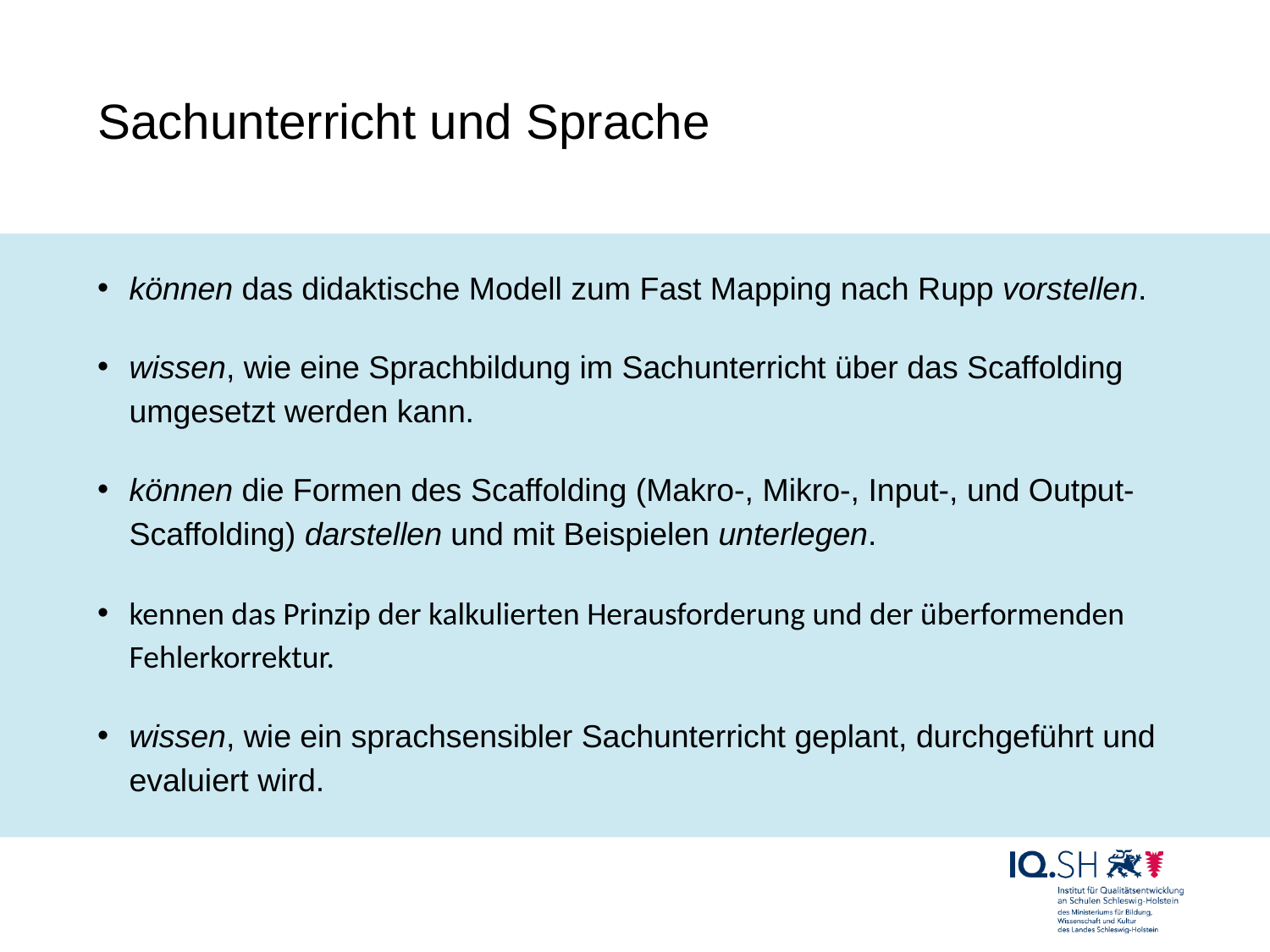

# Sachunterricht und Sprache
können das didaktische Modell zum Fast Mapping nach Rupp vorstellen.
wissen, wie eine Sprachbildung im Sachunterricht über das Scaffolding umgesetzt werden kann.
können die Formen des Scaffolding (Makro-, Mikro-, Input-, und Output-Scaffolding) darstellen und mit Beispielen unterlegen.
kennen das Prinzip der kalkulierten Herausforderung und der überformenden Fehlerkorrektur.
wissen, wie ein sprachsensibler Sachunterricht geplant, durchgeführt und evaluiert wird.